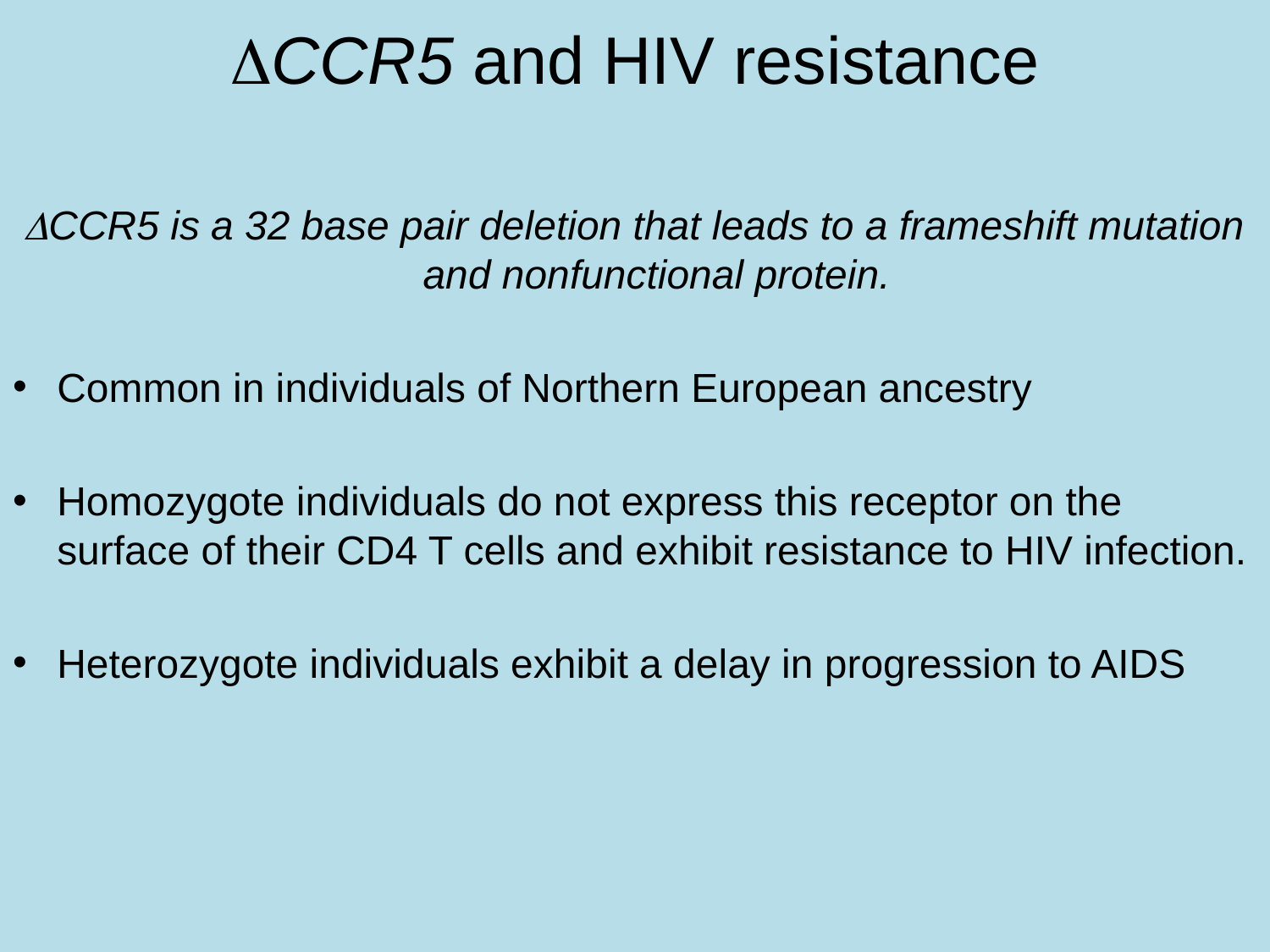

# ΔCCR5 and HIV resistance
ΔCCR5 is a 32 base pair deletion that leads to a frameshift mutation and nonfunctional protein.

Common in individuals of Northern European ancestry

Homozygote individuals do not express this receptor on the surface of their CD4 T cells and exhibit resistance to HIV infection.

Heterozygote individuals exhibit a delay in progression to AIDS